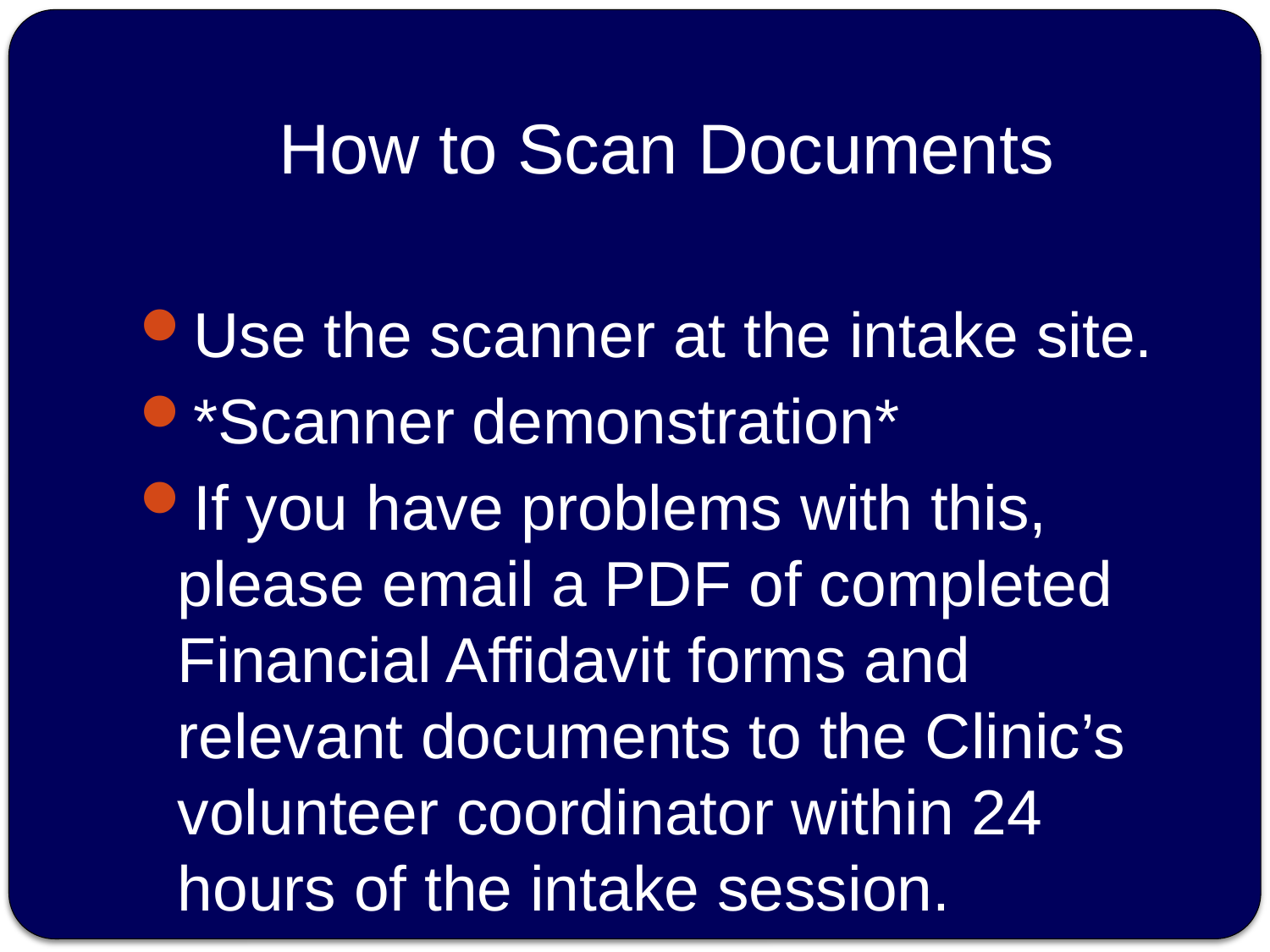

# How to Scan Documents

Use the scanner at the intake site.
*Scanner demonstration*
If you have problems with this, please email a PDF of completed Financial Affidavit forms and relevant documents to the Clinic’s volunteer coordinator within 24 hours of the intake session.